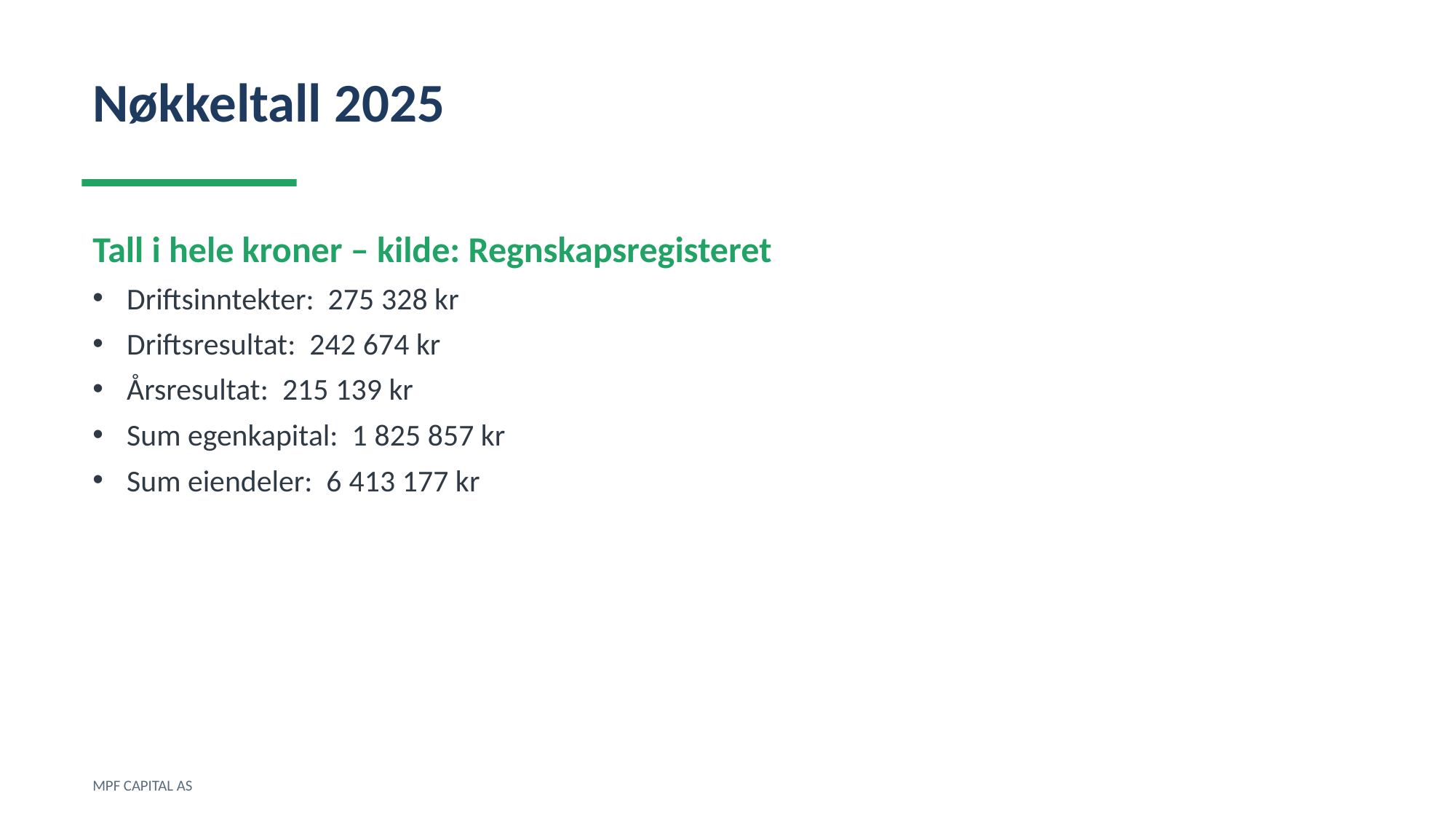

Nøkkeltall 2025

Tall i hele kroner – kilde: Regnskapsregisteret
Driftsinntekter:  275 328 kr
Driftsresultat:  242 674 kr
Årsresultat:  215 139 kr
Sum egenkapital:  1 825 857 kr
Sum eiendeler:  6 413 177 kr
MPF CAPITAL AS